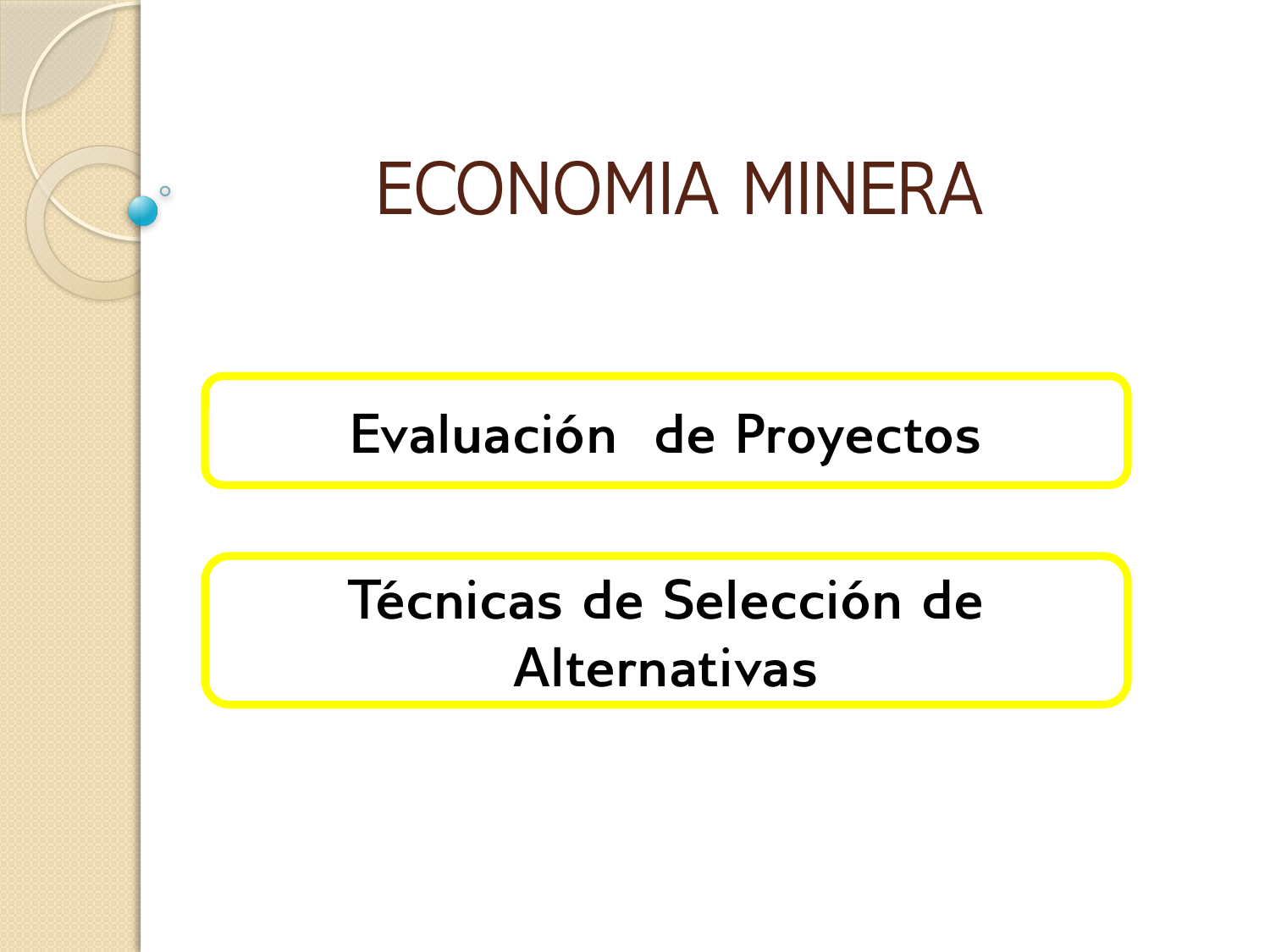

# ECONOMIA MINERA
Evaluación  de Proyectos
Técnicas de Selección de Alternativas